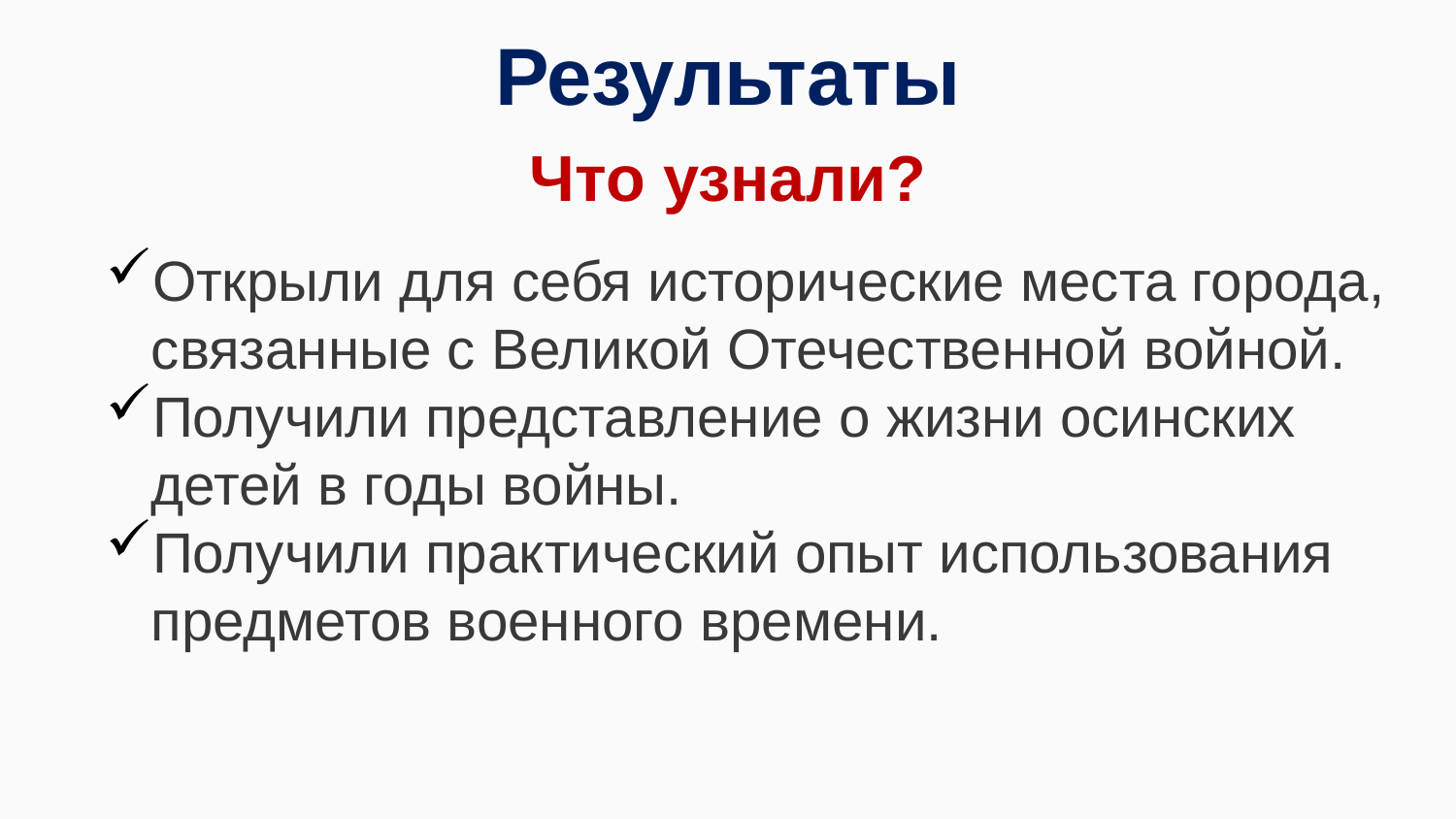

Результаты
Что узнали?
Открыли для себя исторические места города, связанные с Великой Отечественной войной.
Получили представление о жизни осинских детей в годы войны.
Получили практический опыт использования предметов военного времени.